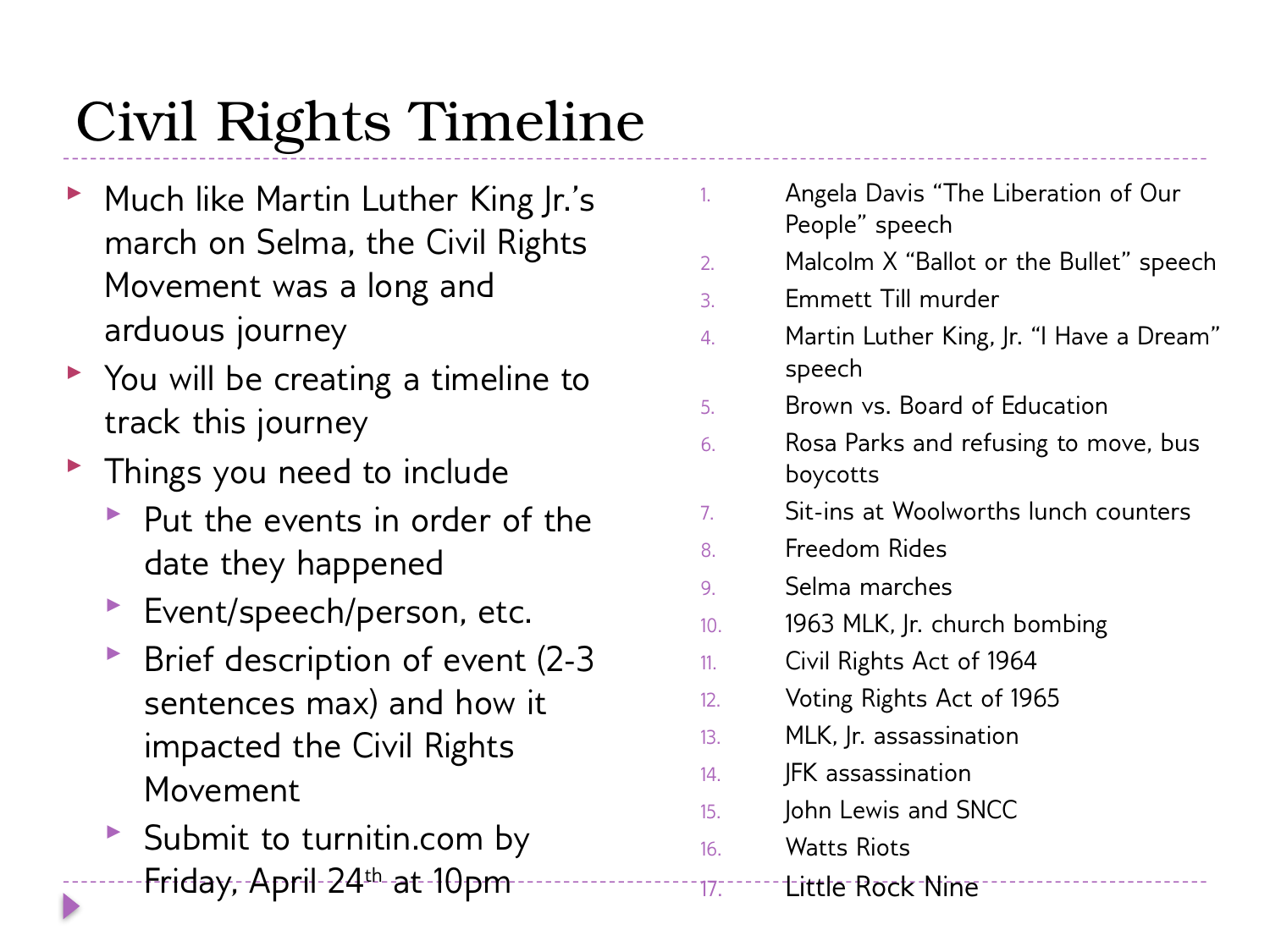

# Civil Rights Timeline
Much like Martin Luther King Jr.’s march on Selma, the Civil Rights Movement was a long and arduous journey
You will be creating a timeline to track this journey
Things you need to include
Put the events in order of the date they happened
Event/speech/person, etc.
Brief description of event (2-3 sentences max) and how it impacted the Civil Rights Movement
Submit to turnitin.com by Friday, April 24th at 10pm

Angela Davis “The Liberation of Our People” speech
Malcolm X “Ballot or the Bullet” speech
Emmett Till murder
Martin Luther King, Jr. “I Have a Dream” speech
Brown vs. Board of Education
Rosa Parks and refusing to move, bus boycotts
Sit-ins at Woolworths lunch counters
Freedom Rides
Selma marches
1963 MLK, Jr. church bombing
Civil Rights Act of 1964
Voting Rights Act of 1965
MLK, Jr. assassination
JFK assassination
John Lewis and SNCC
Watts Riots
Little Rock Nine